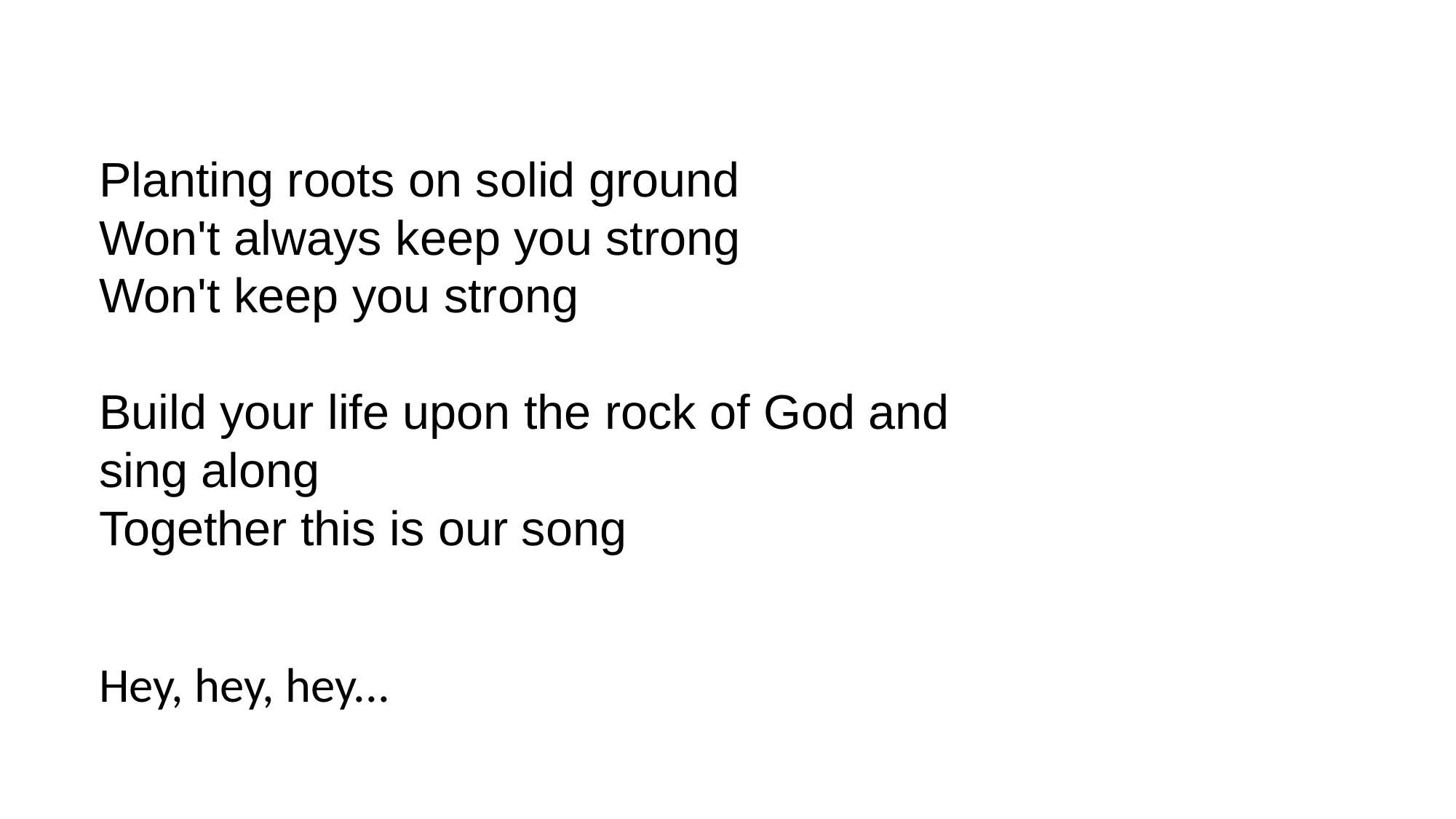

Planting roots on solid ground
Won't always keep you strong
Won't keep you strong

Build your life upon the rock of God and sing along
Together this is our song

Hey, hey, hey...